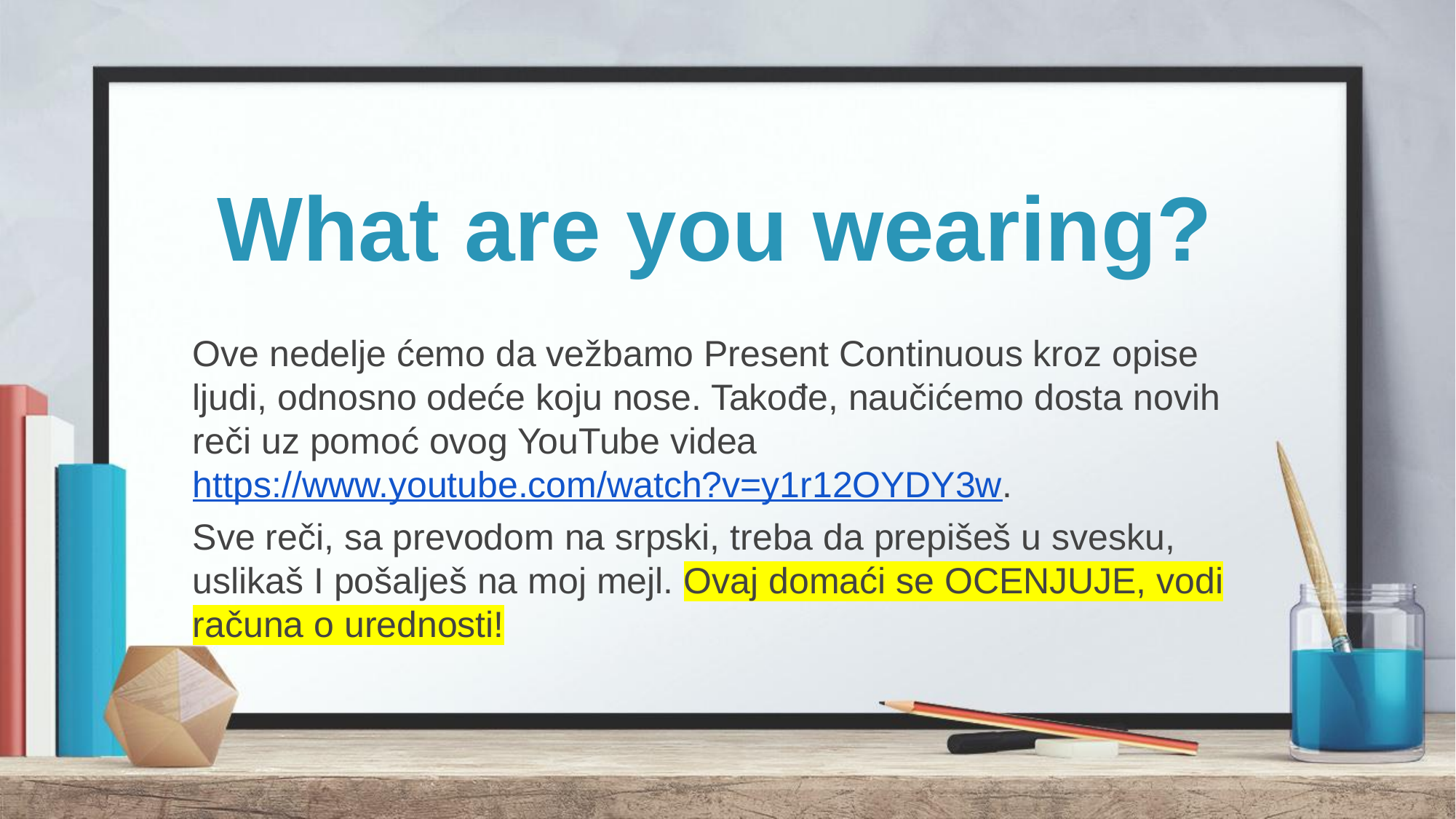

# What are you wearing?
Ove nedelje ćemo da vežbamo Present Continuous kroz opise ljudi, odnosno odeće koju nose. Takođe, naučićemo dosta novih reči uz pomoć ovog YouTube videa https://www.youtube.com/watch?v=y1r12OYDY3w.
Sve reči, sa prevodom na srpski, treba da prepišeš u svesku, uslikaš I pošalješ na moj mejl. Ovaj domaći se OCENJUJE, vodi računa o urednosti!